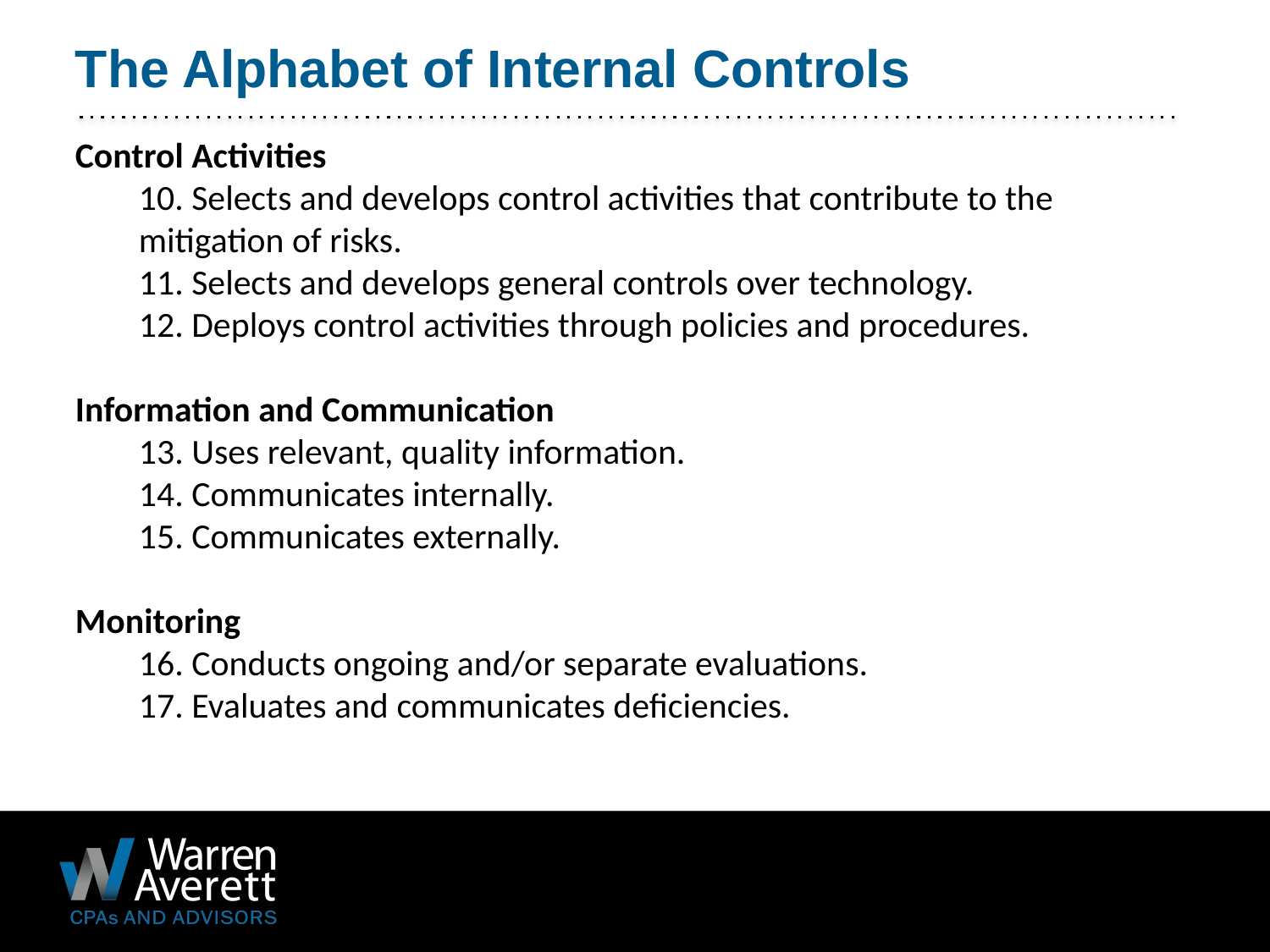

The Alphabet of Internal Controls
Control Activities
10. Selects and develops control activities that contribute to the
mitigation of risks.
11. Selects and develops general controls over technology.
12. Deploys control activities through policies and procedures.

Information and Communication
13. Uses relevant, quality information.
14. Communicates internally.
15. Communicates externally.

Monitoring
16. Conducts ongoing and/or separate evaluations.
17. Evaluates and communicates deficiencies.